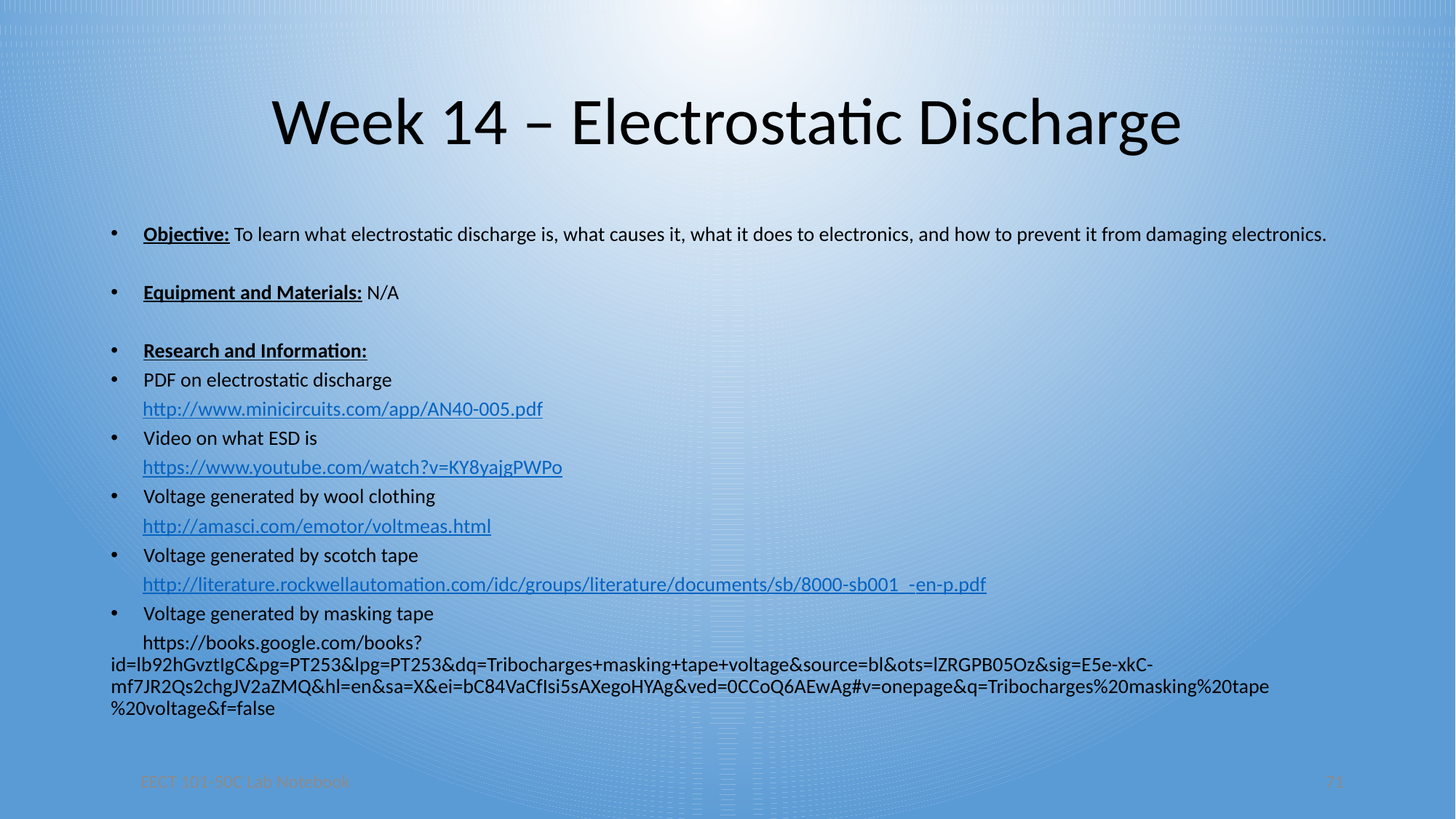

# Week 14 – Electrostatic Discharge
Objective: To learn what electrostatic discharge is, what causes it, what it does to electronics, and how to prevent it from damaging electronics.

Equipment and Materials: N/A

Research and Information:
PDF on electrostatic discharge
       http://www.minicircuits.com/app/AN40-005.pdf
Video on what ESD is
       https://www.youtube.com/watch?v=KY8yajgPWPo
Voltage generated by wool clothing
       http://amasci.com/emotor/voltmeas.html
Voltage generated by scotch tape
       http://literature.rockwellautomation.com/idc/groups/literature/documents/sb/8000-sb001_-en-p.pdf
Voltage generated by masking tape
       https://books.google.com/books?id=lb92hGvztIgC&pg=PT253&lpg=PT253&dq=Tribocharges+masking+tape+voltage&source=bl&ots=lZRGPB05Oz&sig=E5e-xkC-mf7JR2Qs2chgJV2aZMQ&hl=en&sa=X&ei=bC84VaCfIsi5sAXegoHYAg&ved=0CCoQ6AEwAg#v=onepage&q=Tribocharges%20masking%20tape%20voltage&f=false
EECT 101-50C Lab Notebook
71